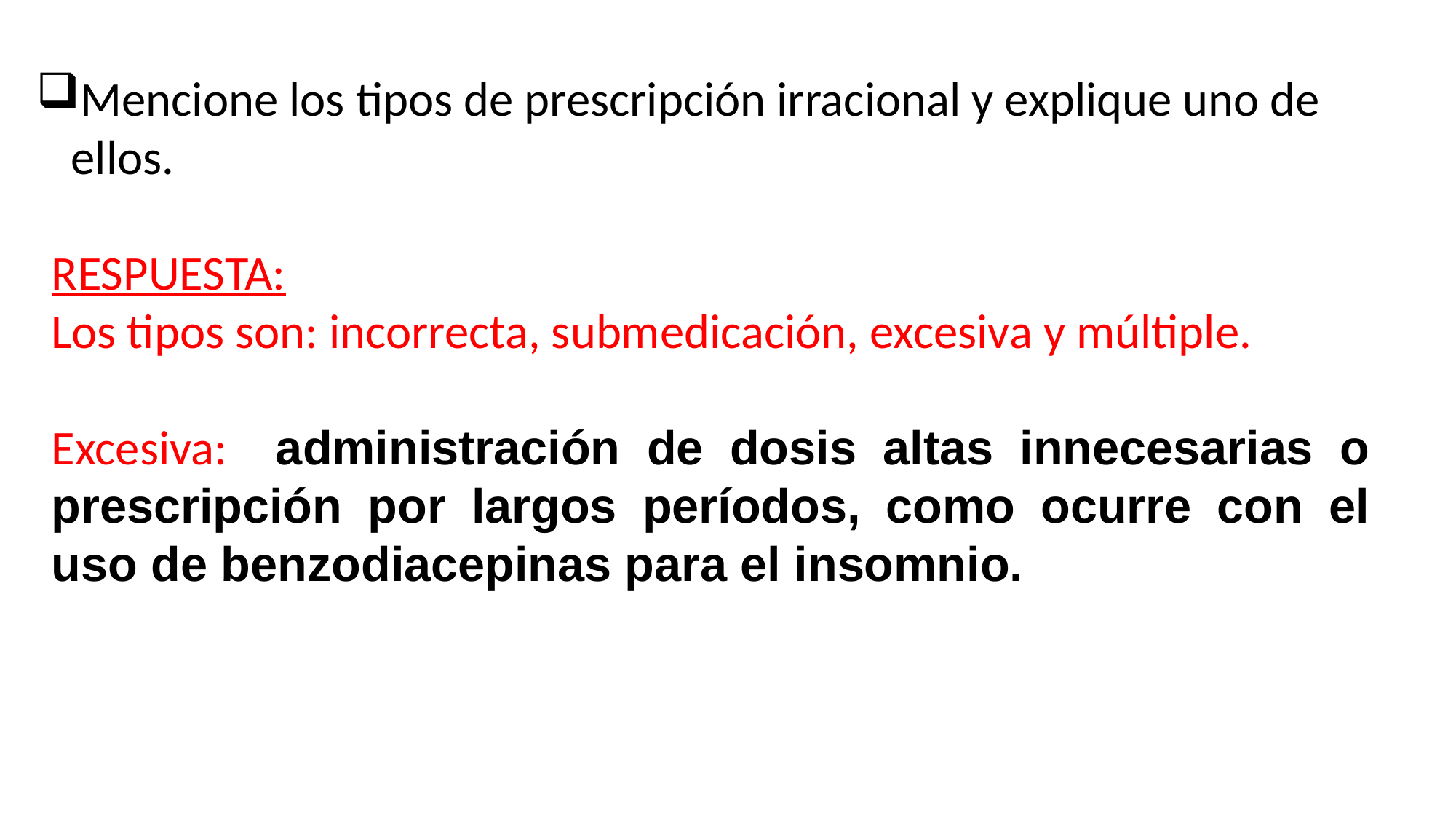

Mencione los tipos de prescripción irracional y explique uno de ellos.
RESPUESTA:
Los tipos son: incorrecta, submedicación, excesiva y múltiple.

Excesiva:  administración de dosis altas innecesarias o prescripción por largos períodos, como ocurre con el uso de benzodiacepinas para el insomnio.